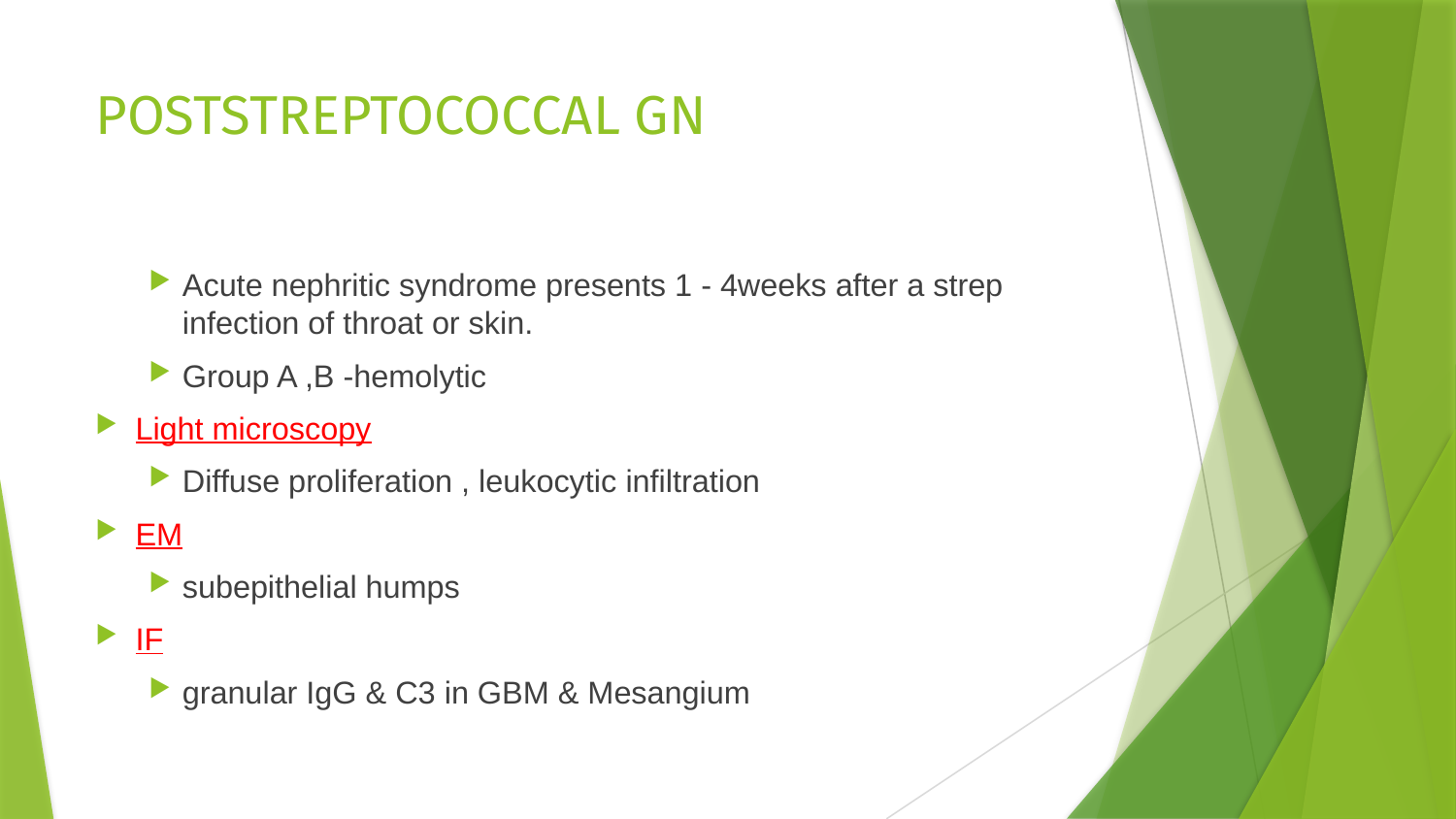

# POSTSTREPTOCOCCAL GN
Acute nephritic syndrome presents 1 - 4weeks after a strep infection of throat or skin.
Group A ,B -hemolytic
Light microscopy
Diffuse proliferation , leukocytic infiltration
EM
subepithelial humps
IF
granular IgG & C3 in GBM & Mesangium